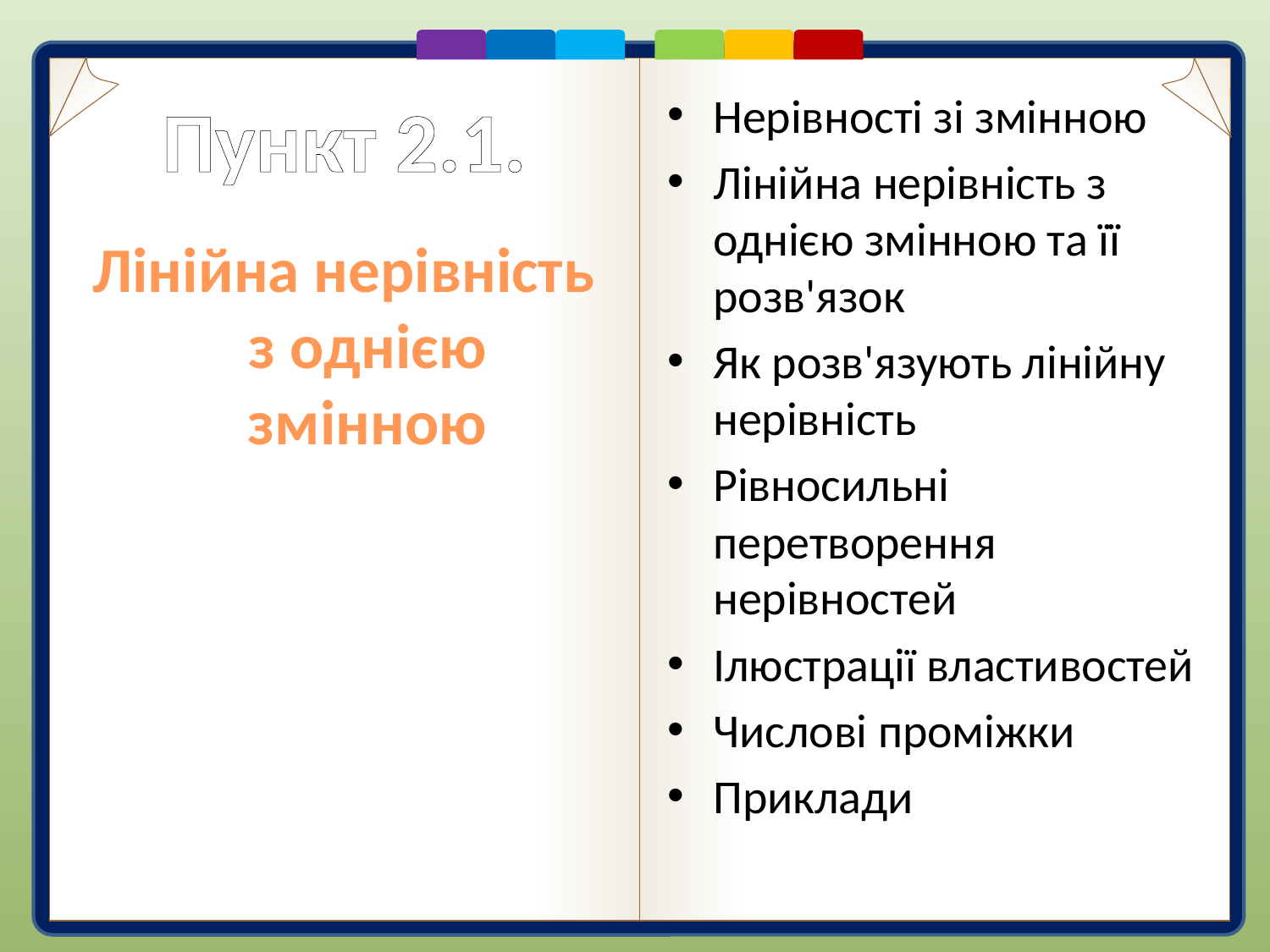

# Пункт 2.1.
Нерівності зі змінною
Лінійна нерівність з однією змінною та її розв'язок
Як розв'язують лінійну нерівність
Рівносильні перетворення нерівностей
Ілюстрації властивостей
Числові проміжки
Приклади
Лінійна нерівність з однією змінною